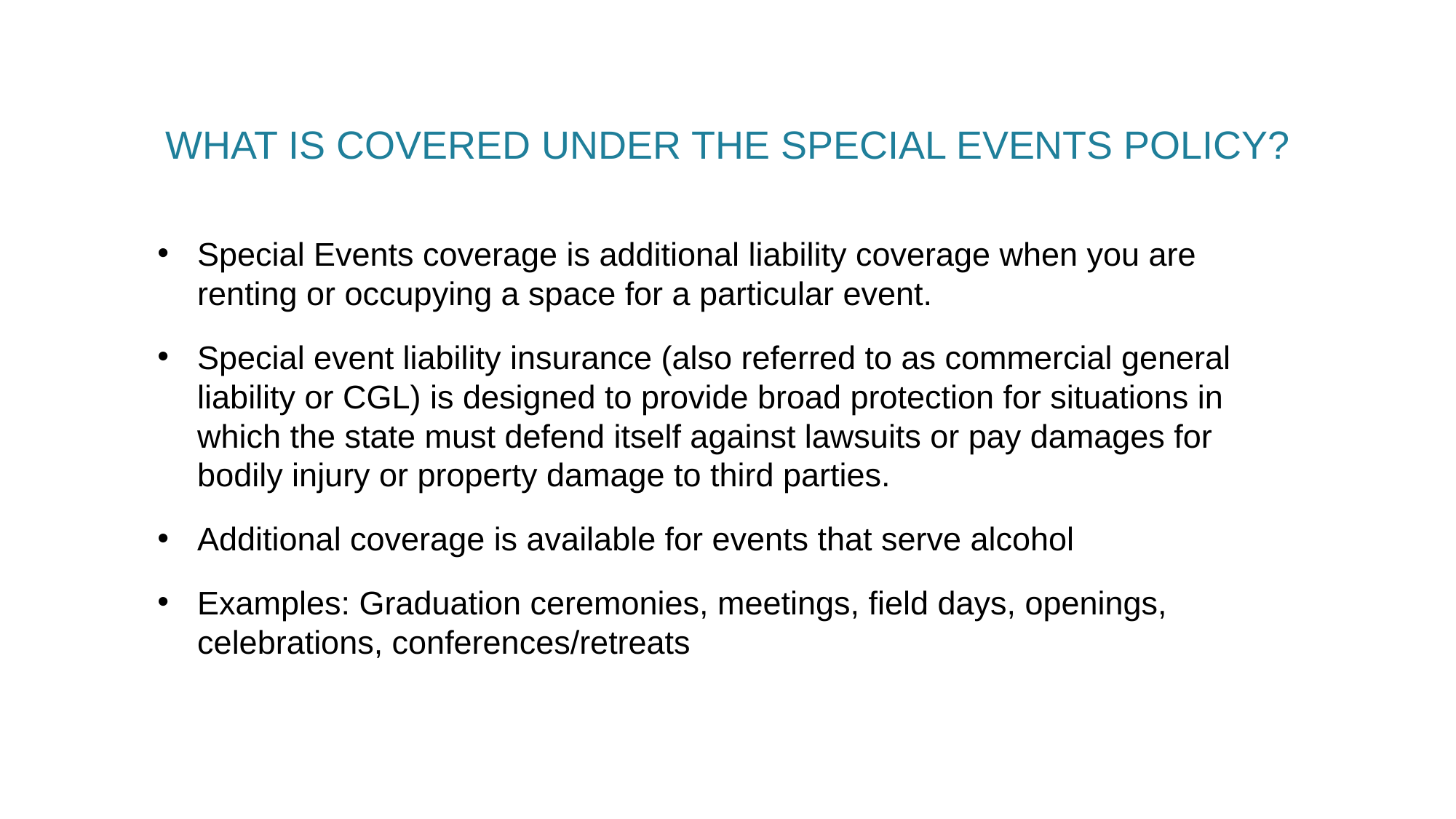

# What is covered under the Special Events policy?

Special Events coverage is additional liability coverage when you are renting or occupying a space for a particular event.
Special event liability insurance (also referred to as commercial general liability or CGL) is designed to provide broad protection for situations in which the state must defend itself against lawsuits or pay damages for bodily injury or property damage to third parties.
Additional coverage is available for events that serve alcohol
Examples: Graduation ceremonies, meetings, field days, openings, celebrations, conferences/retreats